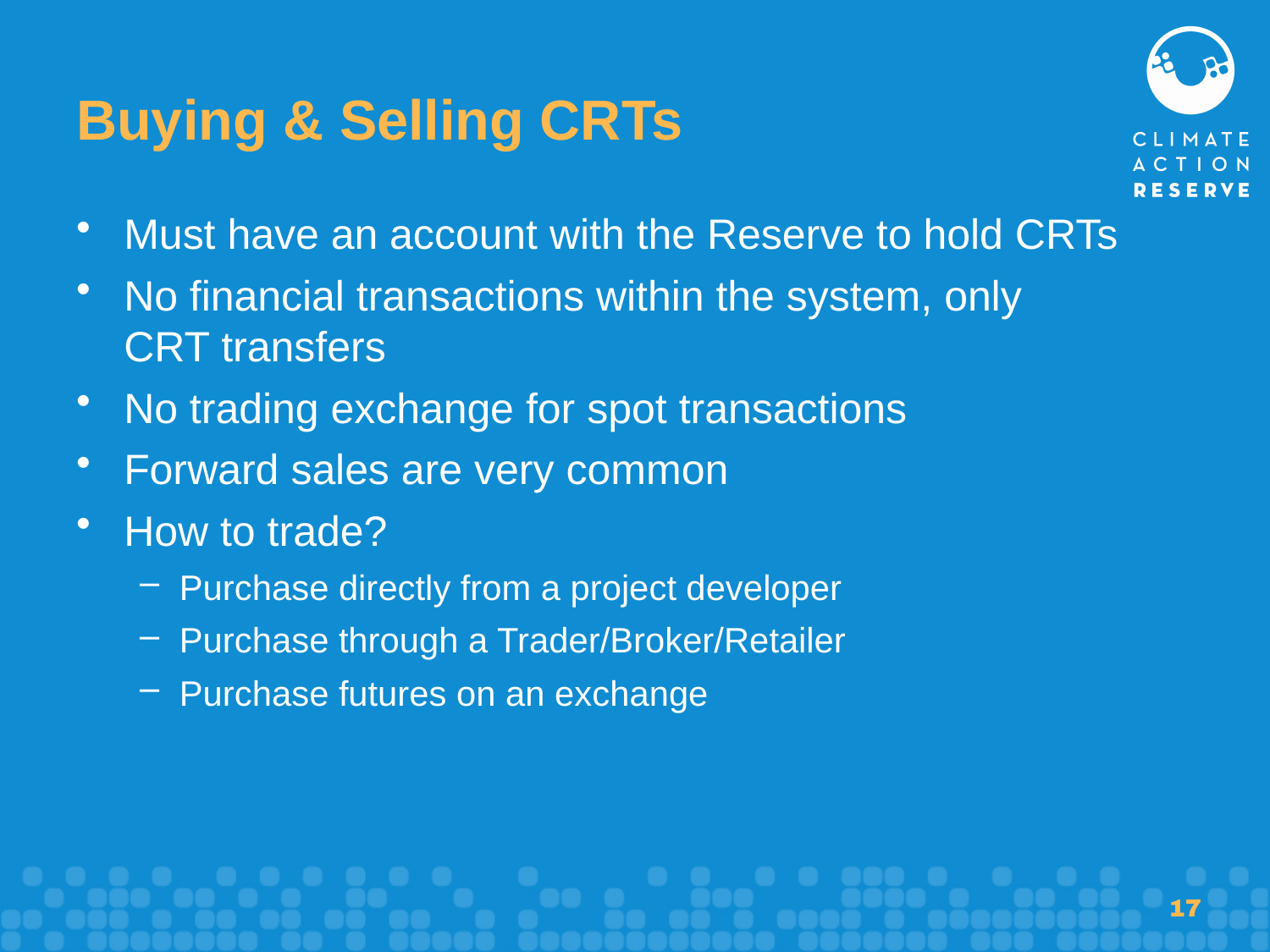

# Buying & Selling CRTs
Must have an account with the Reserve to hold CRTs
No financial transactions within the system, only CRT transfers
No trading exchange for spot transactions
Forward sales are very common
How to trade?
Purchase directly from a project developer
Purchase through a Trader/Broker/Retailer
Purchase futures on an exchange